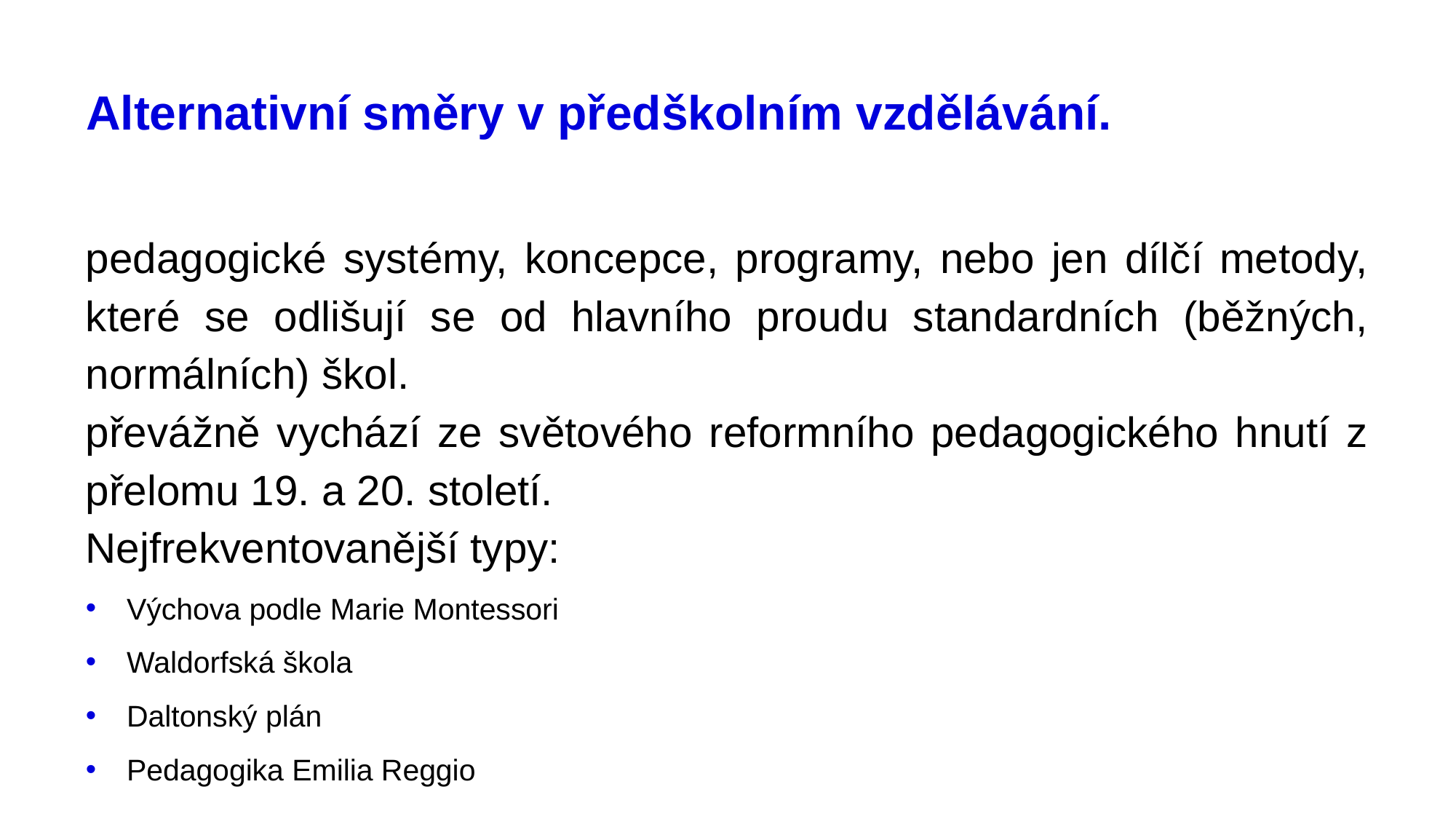

# Alternativní směry v předškolním vzdělávání.
pedagogické systémy, koncepce, programy, nebo jen dílčí metody, které se odlišují se od hlavního proudu standardních (běžných, normálních) škol.
převážně vychází ze světového reformního pedagogického hnutí z přelomu 19. a 20. století.
Nejfrekventovanější typy:
Výchova podle Marie Montessori
Waldorfská škola
Daltonský plán
Pedagogika Emilia Reggio